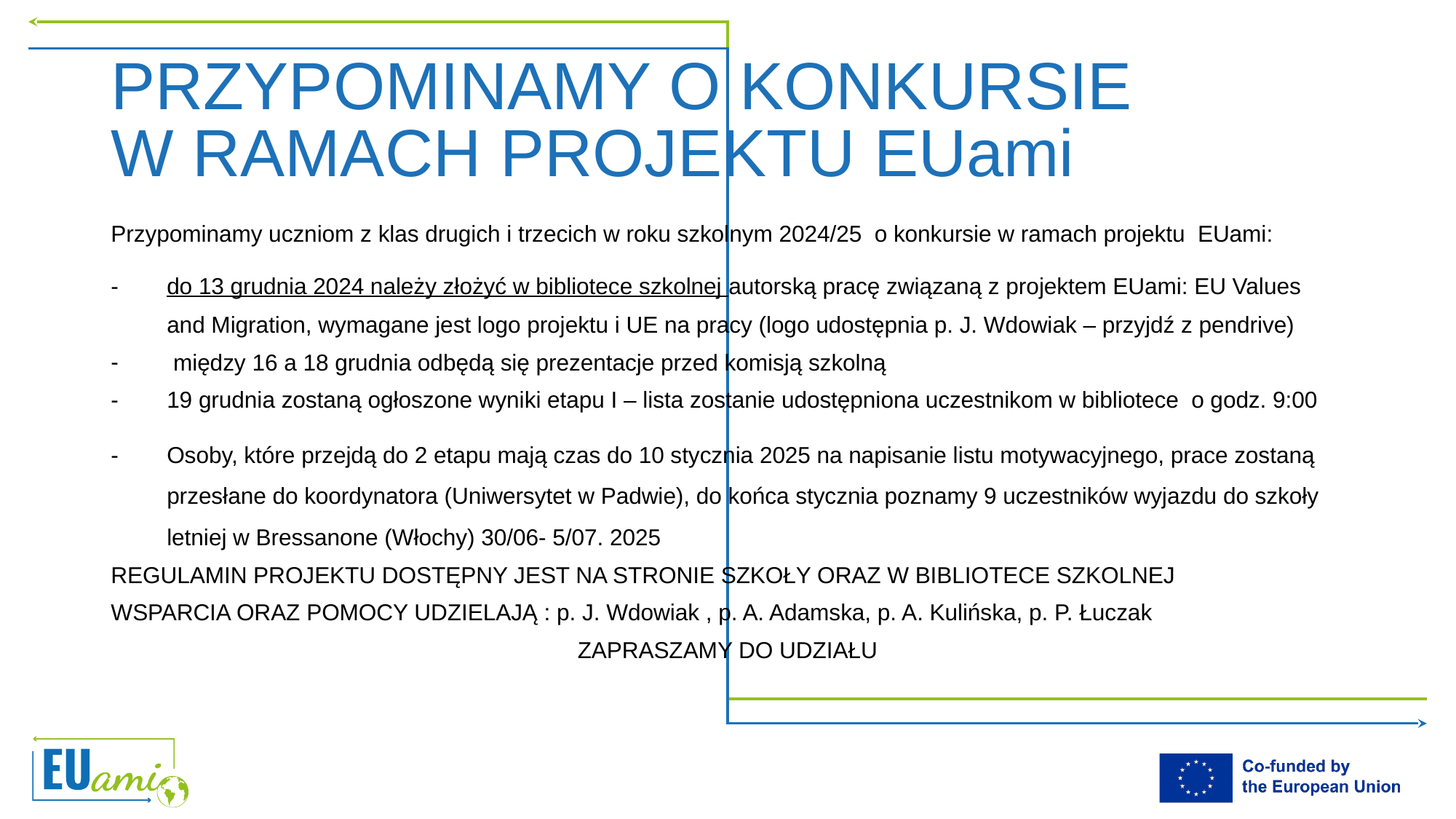

# PRZYPOMINAMY O KONKURSIE W RAMACH PROJEKTU EUami
Przypominamy uczniom z klas drugich i trzecich w roku szkolnym 2024/25  o konkursie w ramach projektu  EUami:
do 13 grudnia 2024 należy złożyć w bibliotece szkolnej autorską pracę związaną z projektem EUami: EU Values and Migration, wymagane jest logo projektu i UE na pracy (logo udostępnia p. J. Wdowiak – przyjdź z pendrive)
 między 16 a 18 grudnia odbędą się prezentacje przed komisją szkolną
19 grudnia zostaną ogłoszone wyniki etapu I – lista zostanie udostępniona uczestnikom w bibliotece  o godz. 9:00
Osoby, które przejdą do 2 etapu mają czas do 10 stycznia 2025 na napisanie listu motywacyjnego, prace zostaną przesłane do koordynatora (Uniwersytet w Padwie), do końca stycznia poznamy 9 uczestników wyjazdu do szkoły letniej w Bressanone (Włochy) 30/06- 5/07. 2025
REGULAMIN PROJEKTU DOSTĘPNY JEST NA STRONIE SZKOŁY ORAZ W BIBLIOTECE SZKOLNEJ
WSPARCIA ORAZ POMOCY UDZIELAJĄ : p. J. Wdowiak , p. A. Adamska, p. A. Kulińska, p. P. Łuczak
ZAPRASZAMY DO UDZIAŁU